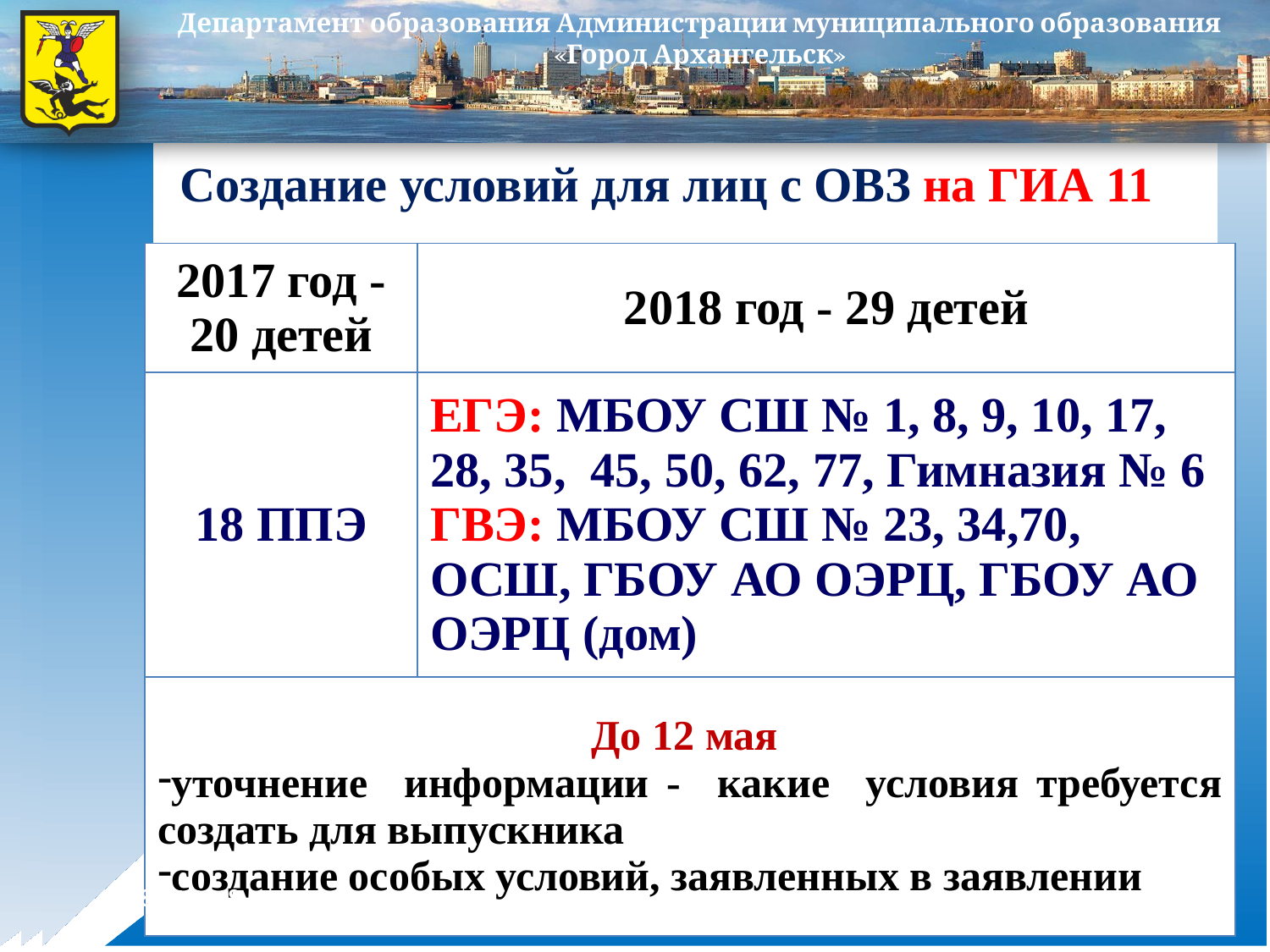

# Создание условий для лиц с ОВЗ на ГИА 11
| 2017 год - 20 детей | 2018 год - 29 детей |
| --- | --- |
| 18 ППЭ | ЕГЭ: МБОУ СШ № 1, 8, 9, 10, 17, 28, 35, 45, 50, 62, 77, Гимназия № 6 ГВЭ: МБОУ СШ № 23, 34,70, ОСШ, ГБОУ АО ОЭРЦ, ГБОУ АО ОЭРЦ (дом) |
| До 12 мая уточнение информации - какие условия требуется создать для выпускника создание особых условий, заявленных в заявлении |  |
18.04.2018